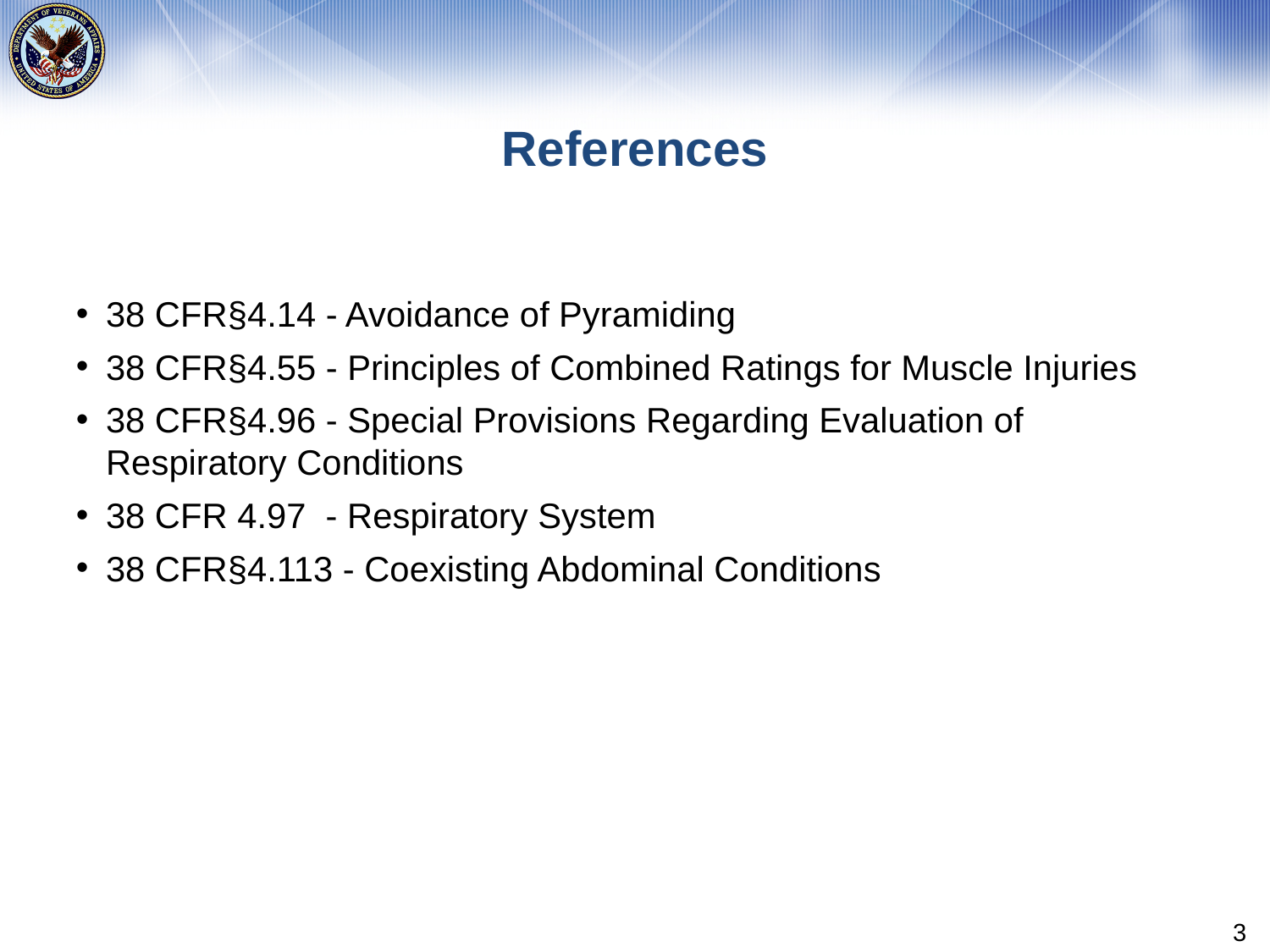

# References
38 CFR§4.14 - Avoidance of Pyramiding
38 CFR§4.55 - Principles of Combined Ratings for Muscle Injuries
38 CFR§4.96 - Special Provisions Regarding Evaluation of Respiratory Conditions
38 CFR 4.97  - Respiratory System
38 CFR§4.113 - Coexisting Abdominal Conditions
3